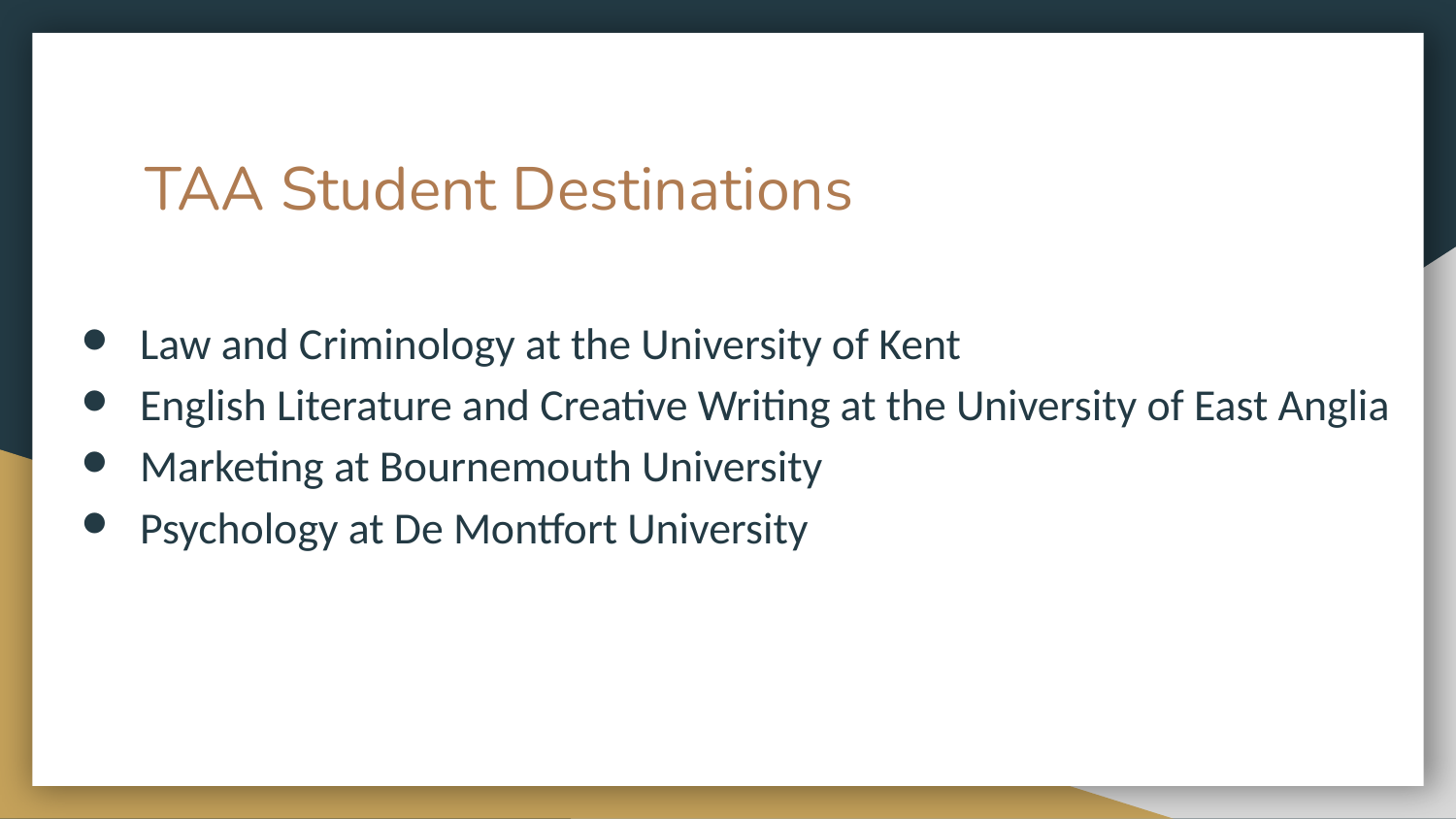

# TAA Student Destinations
Law and Criminology at the University of Kent
English Literature and Creative Writing at the University of East Anglia
Marketing at Bournemouth University
Psychology at De Montfort University